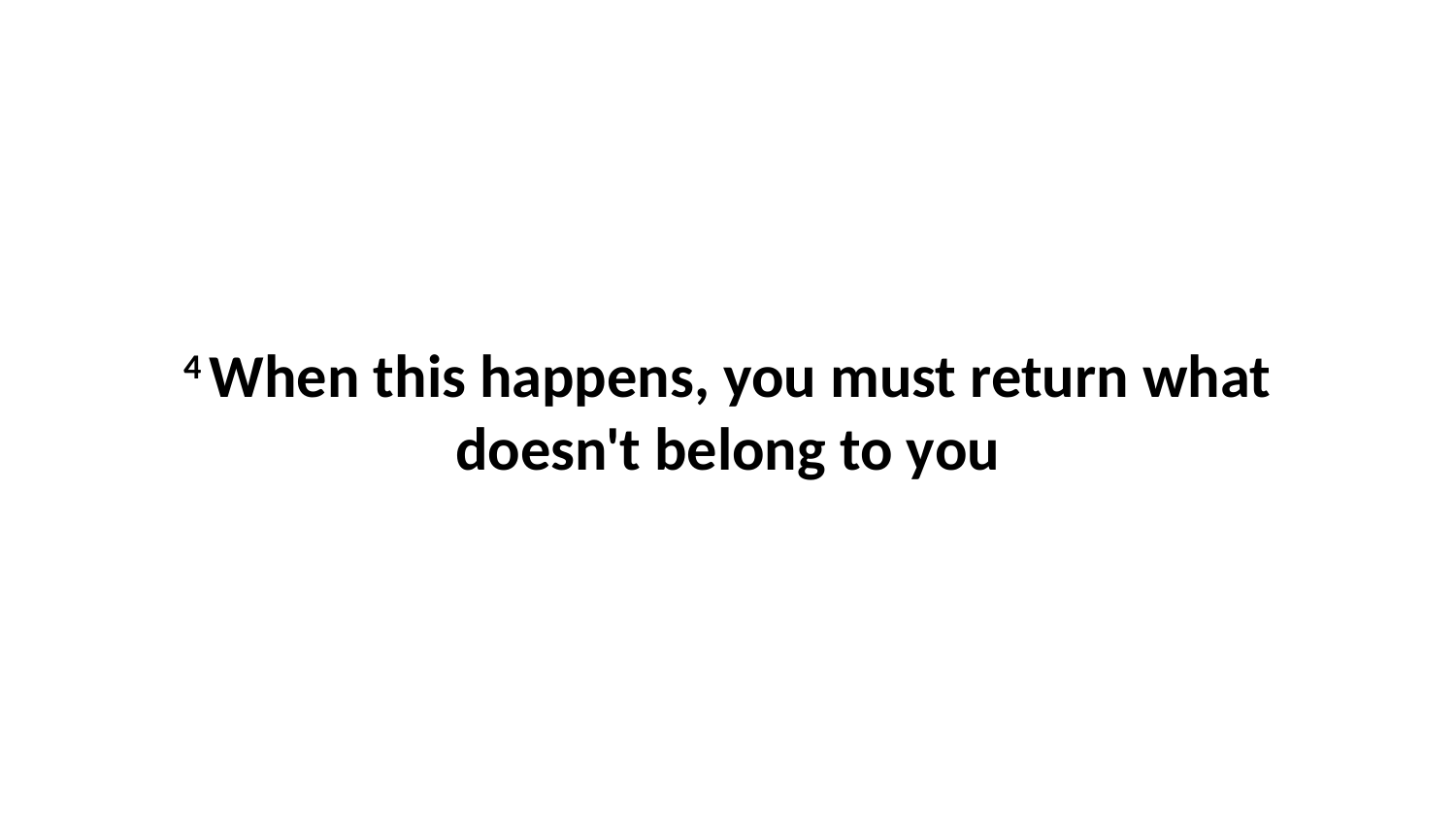

4 When this happens, you must return what doesn't belong to you